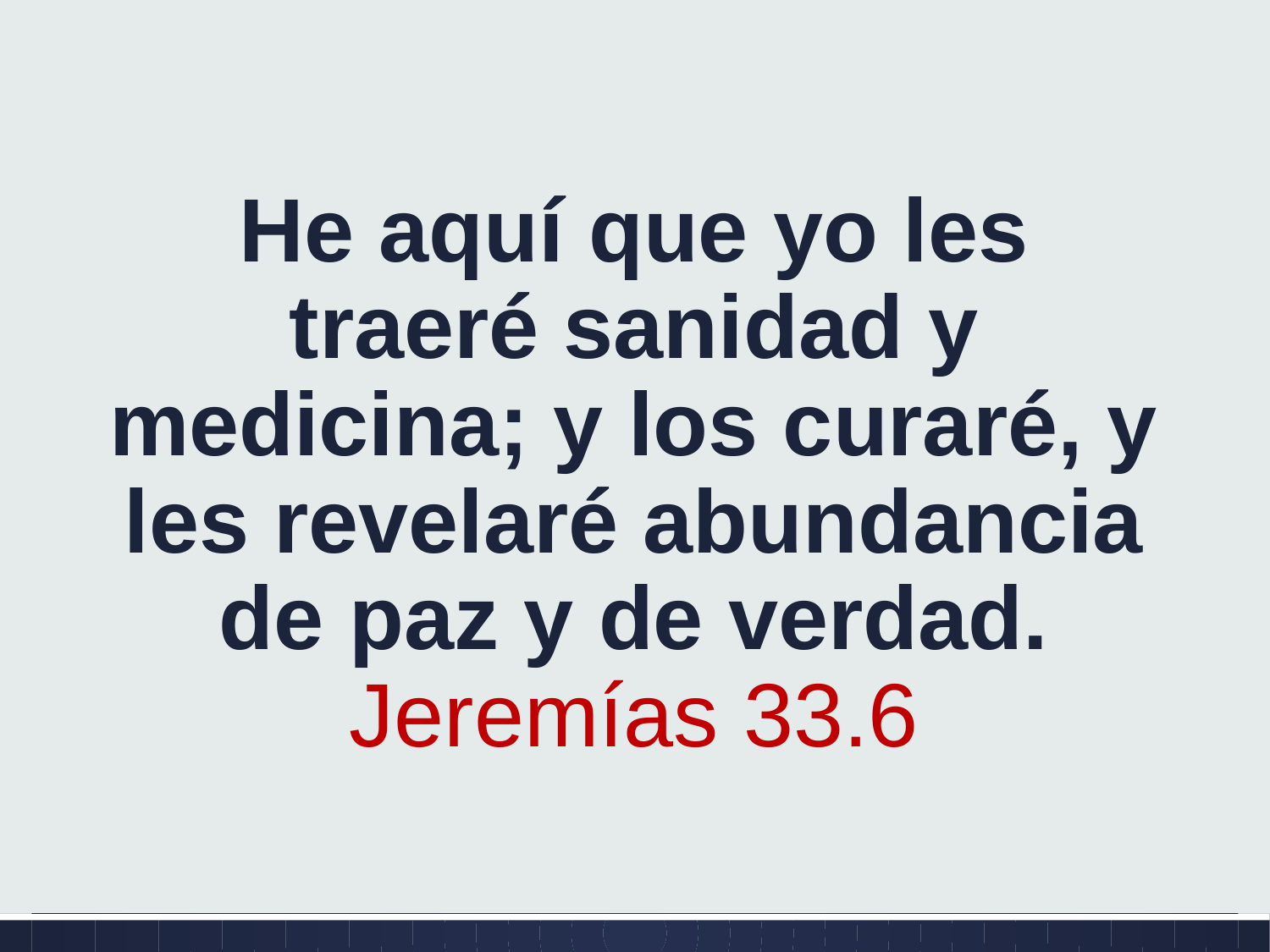

# He aquí que yo les traeré sanidad y medicina; y los curaré, y les revelaré abundancia de paz y de verdad. Jeremías 33.6